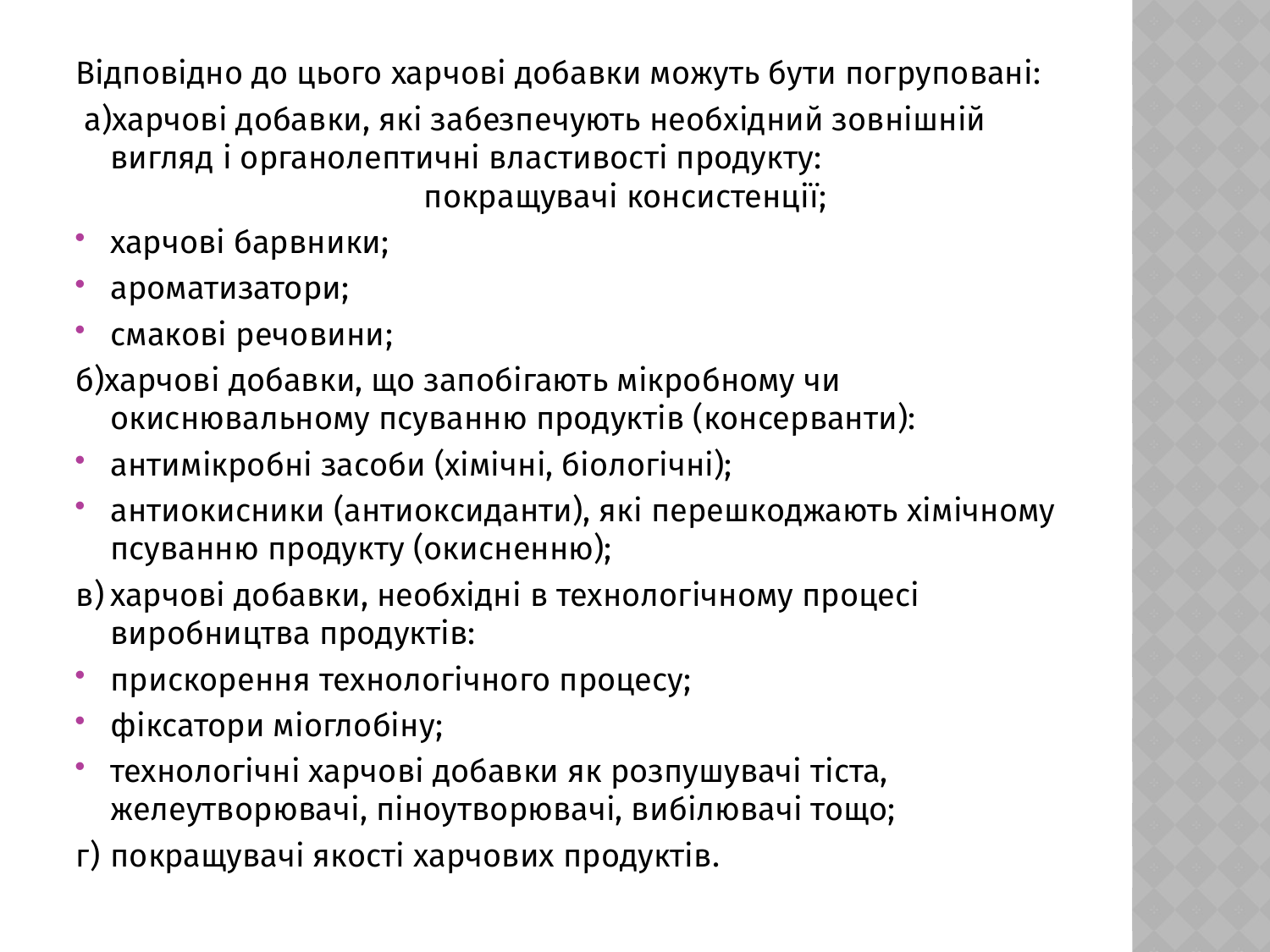

Відповідно до цього харчові добавки можуть бути погруповані:
 а)харчові добавки, які забезпечують необхідний зовнішній вигляд і органолептичні властивості продукту:                                                                 покращувачі консистенції;
харчові барвники;
ароматизатори;
смакові речовини;
б)харчові добавки, що запобігають мікробному чи окиснювальному псуванню продуктів (консерванти):
антимікробні засоби (хімічні, біологічні);
антиокисники (антиоксиданти), які перешкоджають хімічному псуванню продукту (окисненню);
в)	харчові добавки, необхідні в технологічному процесі виробництва продуктів:
прискорення технологічного процесу;
фіксатори міоглобіну;
технологічні харчові добавки як розпушувачі тіста, желеутворювачі, піноутворювачі, вибілювачі тощо;
г)	покращувачі якості харчових продуктів.